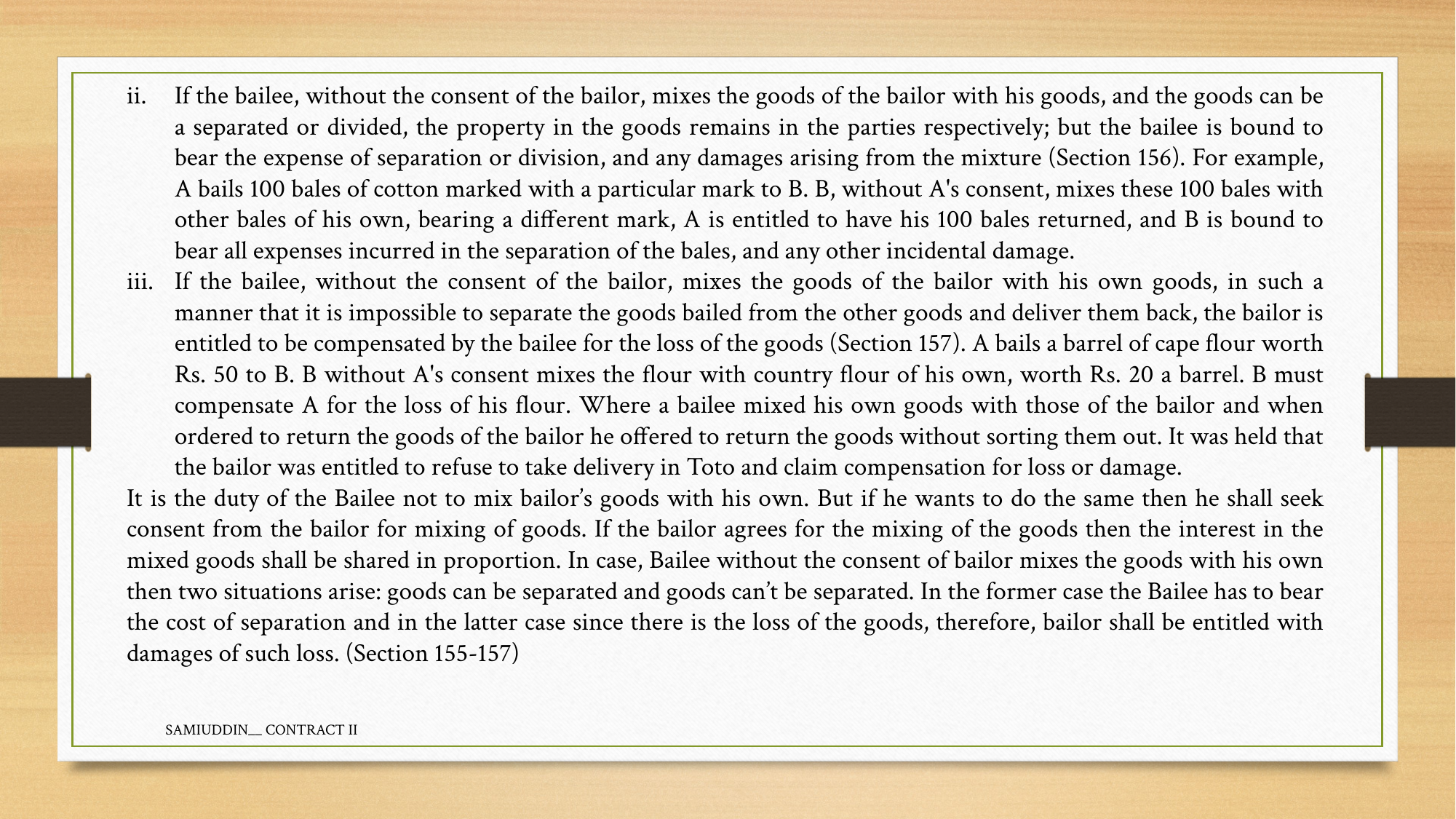

If the bailee, without the consent of the bailor, mixes the goods of the bailor with his goods, and the goods can be a separated or divided, the property in the goods remains in the parties respectively; but the bailee is bound to bear the expense of separation or division, and any damages arising from the mixture (Section 156). For example, A bails 100 bales of cotton marked with a particular mark to B. B, without A's consent, mixes these 100 bales with other bales of his own, bearing a different mark, A is entitled to have his 100 bales returned, and B is bound to bear all expenses incurred in the separation of the bales, and any other incidental damage.
If the bailee, without the consent of the bailor, mixes the goods of the bailor with his own goods, in such a manner that it is impossible to separate the goods bailed from the other goods and deliver them back, the bailor is entitled to be compensated by the bailee for the loss of the goods (Section 157). A bails a barrel of cape flour worth Rs. 50 to B. B without A's consent mixes the flour with country flour of his own, worth Rs. 20 a barrel. B must compensate A for the loss of his flour. Where a bailee mixed his own goods with those of the bailor and when ordered to return the goods of the bailor he offered to return the goods without sorting them out. It was held that the bailor was entitled to refuse to take delivery in Toto and claim compensation for loss or damage.
It is the duty of the Bailee not to mix bailor’s goods with his own. But if he wants to do the same then he shall seek consent from the bailor for mixing of goods. If the bailor agrees for the mixing of the goods then the interest in the mixed goods shall be shared in proportion. In case, Bailee without the consent of bailor mixes the goods with his own then two situations arise: goods can be separated and goods can’t be separated. In the former case the Bailee has to bear the cost of separation and in the latter case since there is the loss of the goods, therefore, bailor shall be entitled with damages of such loss. (Section 155-157)
SAMIUDDIN__ CONTRACT II